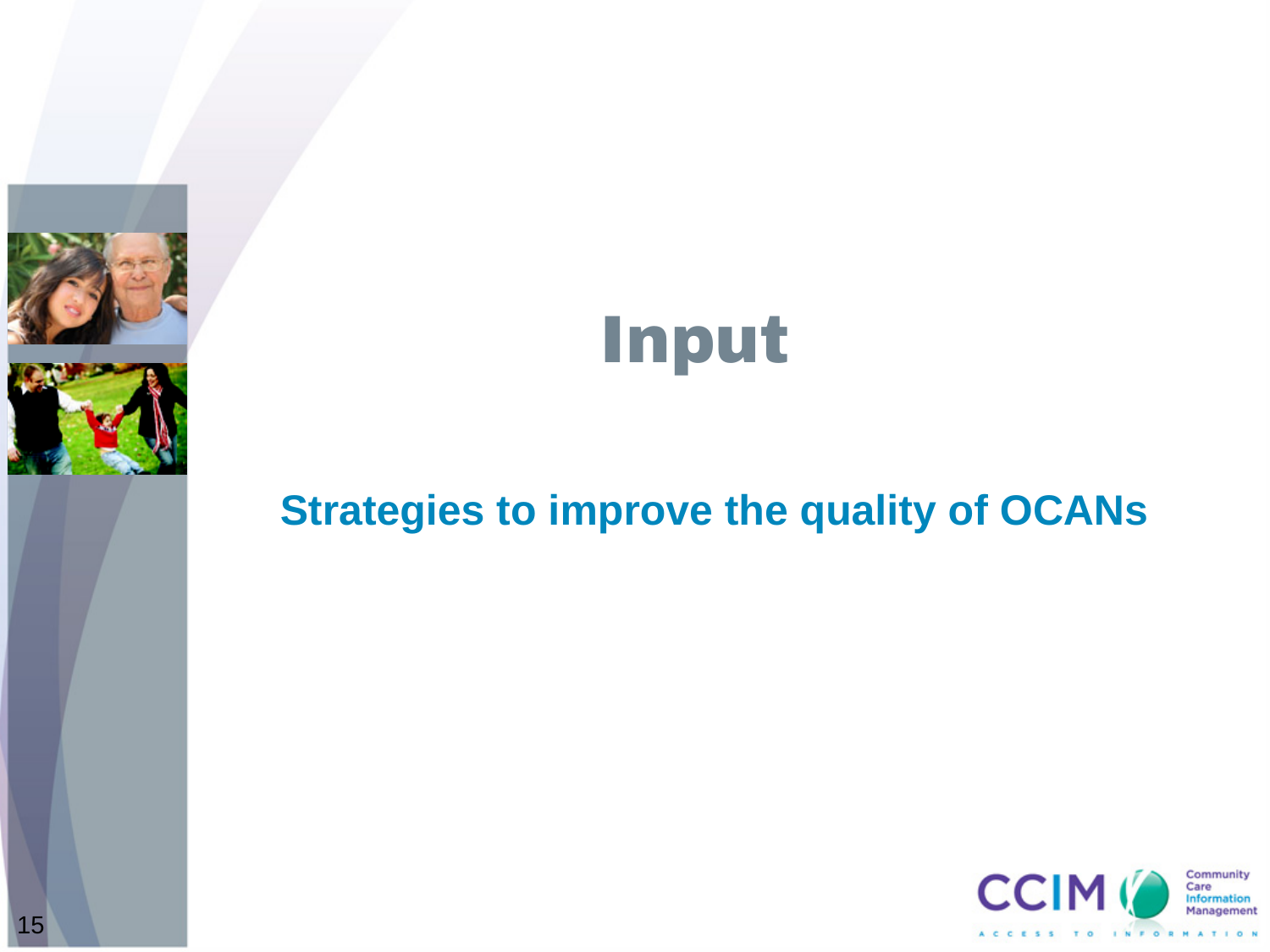

# Input
Strategies to improve the quality of OCANs
15